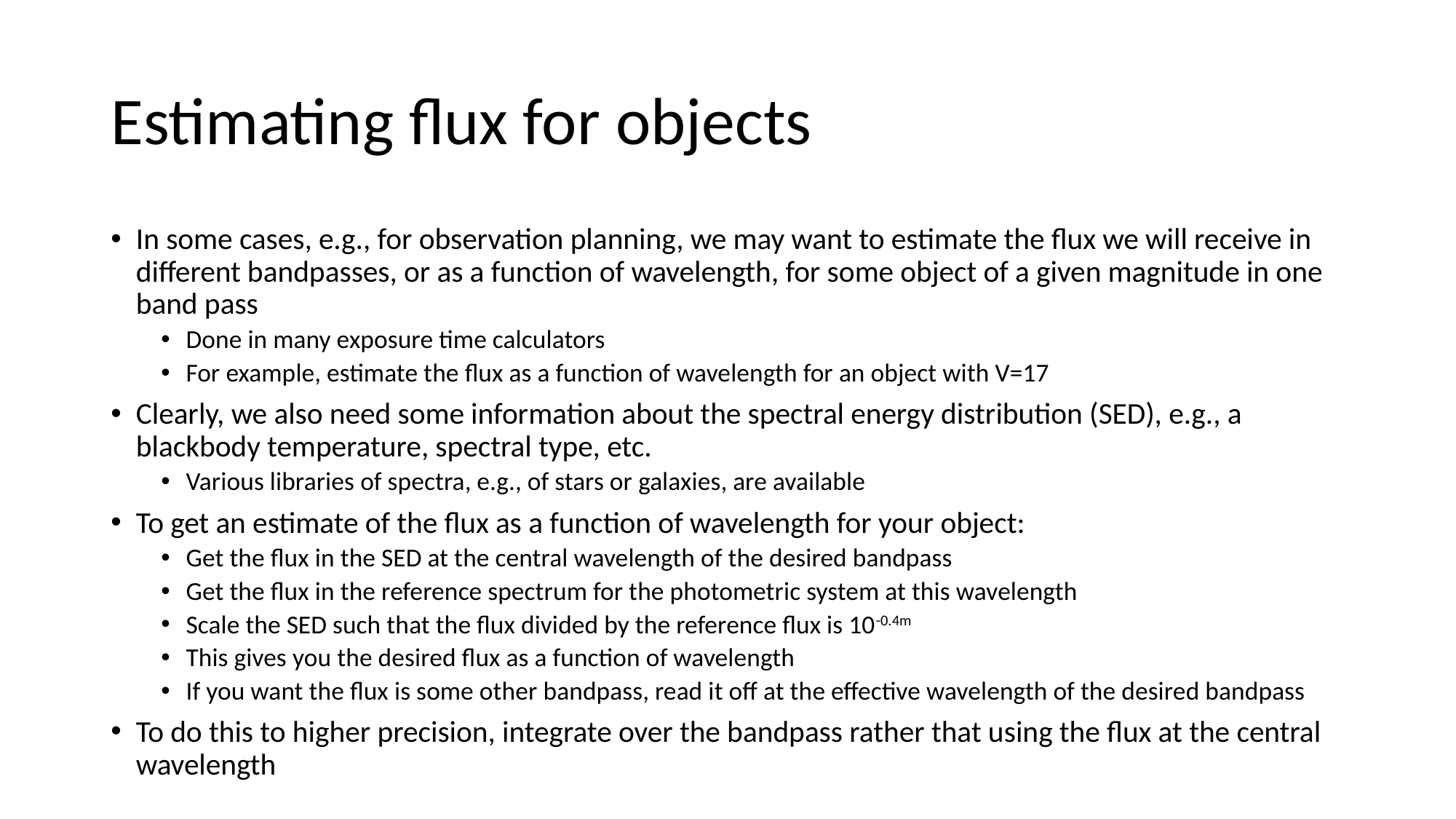

# Estimating flux for objects
In some cases, e.g., for observation planning, we may want to estimate the flux we will receive in different bandpasses, or as a function of wavelength, for some object of a given magnitude in one band pass
Done in many exposure time calculators
For example, estimate the flux as a function of wavelength for an object with V=17
Clearly, we also need some information about the spectral energy distribution (SED), e.g., a blackbody temperature, spectral type, etc.
Various libraries of spectra, e.g., of stars or galaxies, are available
To get an estimate of the flux as a function of wavelength for your object:
Get the flux in the SED at the central wavelength of the desired bandpass
Get the flux in the reference spectrum for the photometric system at this wavelength
Scale the SED such that the flux divided by the reference flux is 10-0.4m
This gives you the desired flux as a function of wavelength
If you want the flux is some other bandpass, read it off at the effective wavelength of the desired bandpass
To do this to higher precision, integrate over the bandpass rather that using the flux at the central wavelength